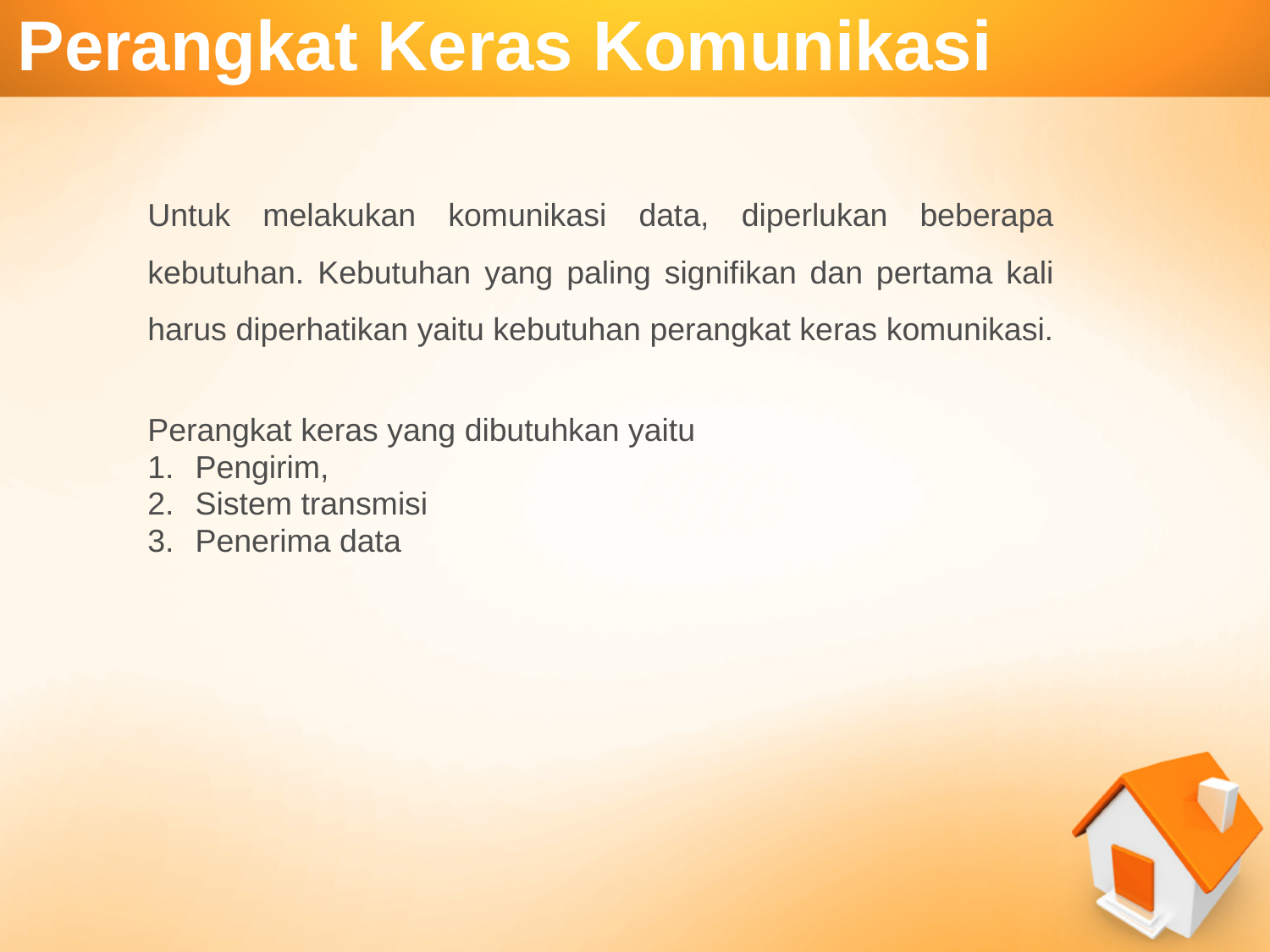

# Perangkat Keras Komunikasi
Untuk melakukan komunikasi data, diperlukan beberapa kebutuhan. Kebutuhan yang paling signifikan dan pertama kali harus diperhatikan yaitu kebutuhan perangkat keras komunikasi.

Perangkat keras yang dibutuhkan yaitu
Pengirim,
Sistem transmisi
Penerima data